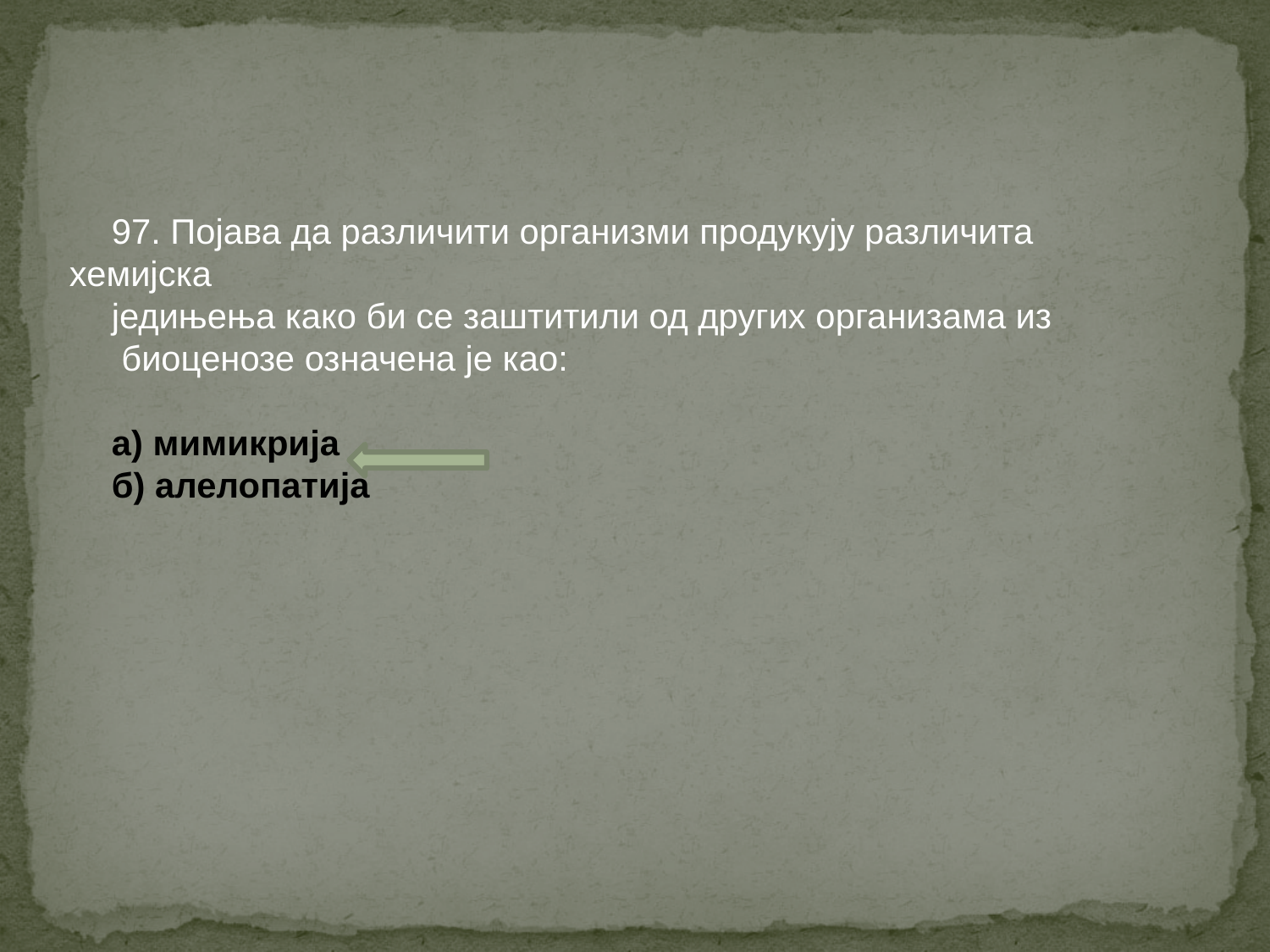

97. Појава да различити организми продукују различита хемијска
једињења како би се заштитили од других организама из
 биоценозе означена је као:

а) мимикрија
б) алелопатија